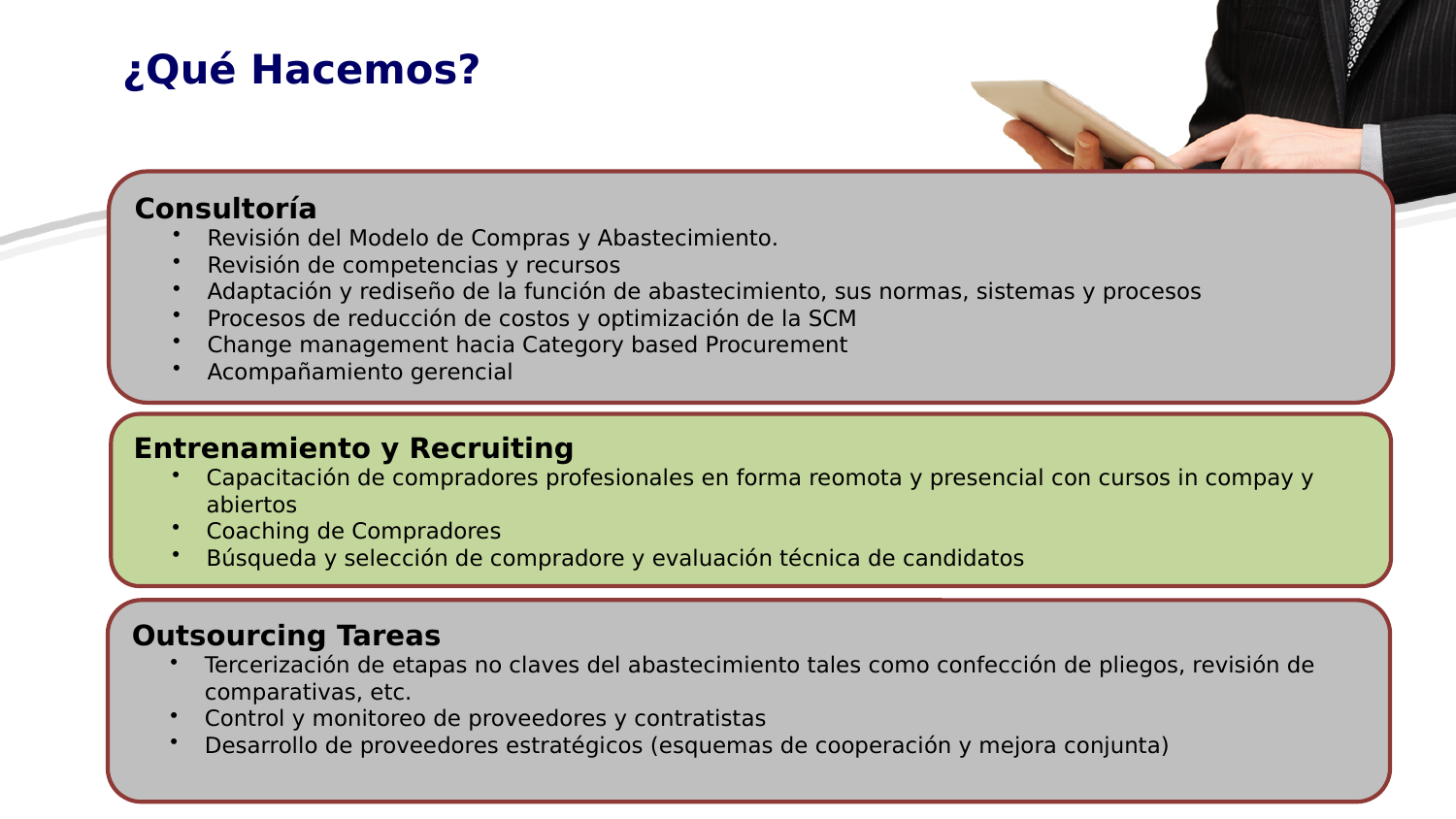

¿Qué Hacemos?
Consultoría
Revisión del Modelo de Compras y Abastecimiento.
Revisión de competencias y recursos
Adaptación y rediseño de la función de abastecimiento, sus normas, sistemas y procesos
Procesos de reducción de costos y optimización de la SCM
Change management hacia Category based Procurement
Acompañamiento gerencial
Entrenamiento y Recruiting
Capacitación de compradores profesionales en forma reomota y presencial con cursos in compay y abiertos
Coaching de Compradores
Búsqueda y selección de compradore y evaluación técnica de candidatos
Outsourcing Tareas
Tercerización de etapas no claves del abastecimiento tales como confección de pliegos, revisión de comparativas, etc.
Control y monitoreo de proveedores y contratistas
Desarrollo de proveedores estratégicos (esquemas de cooperación y mejora conjunta)